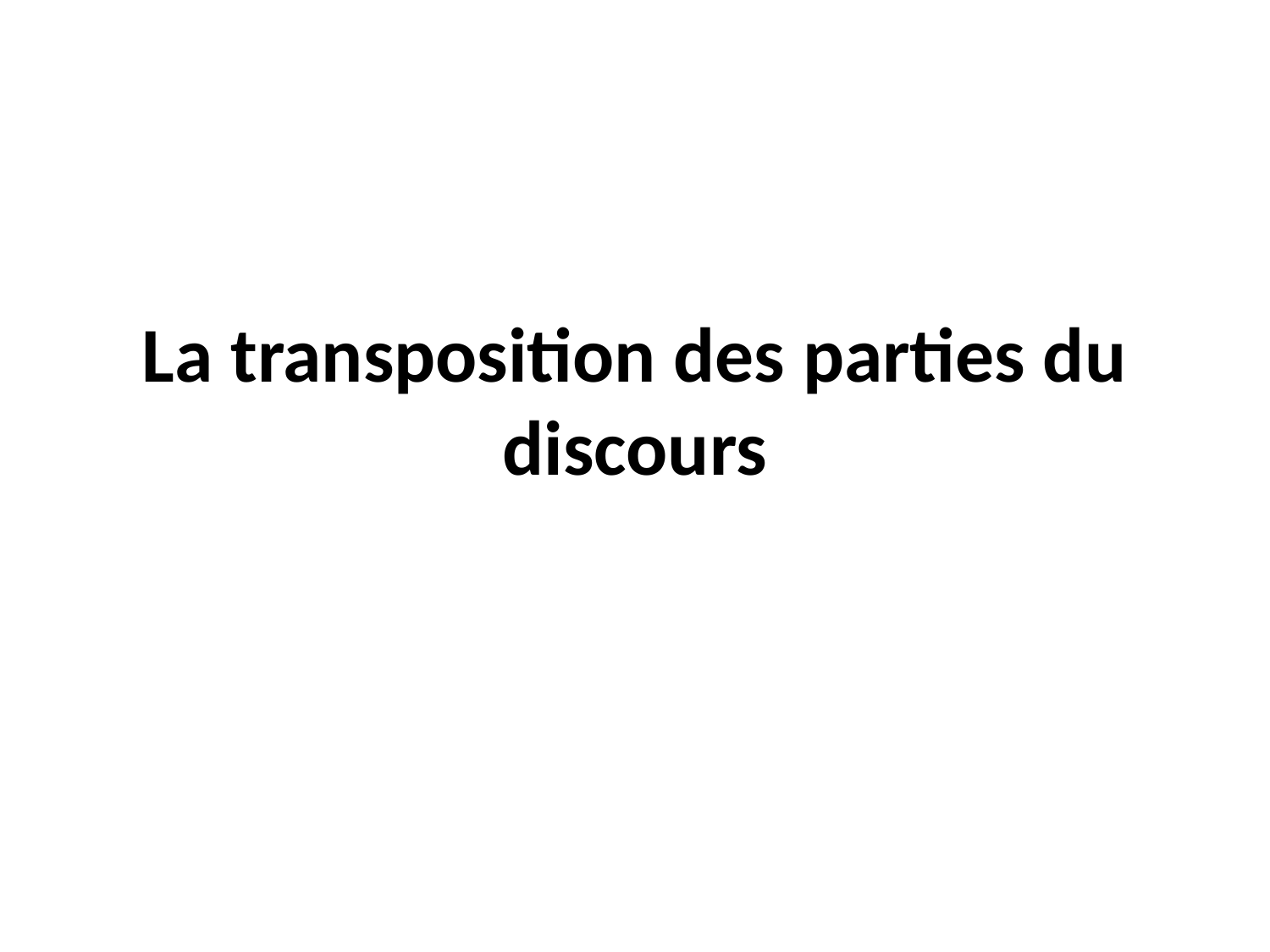

# La transposition des parties du discours